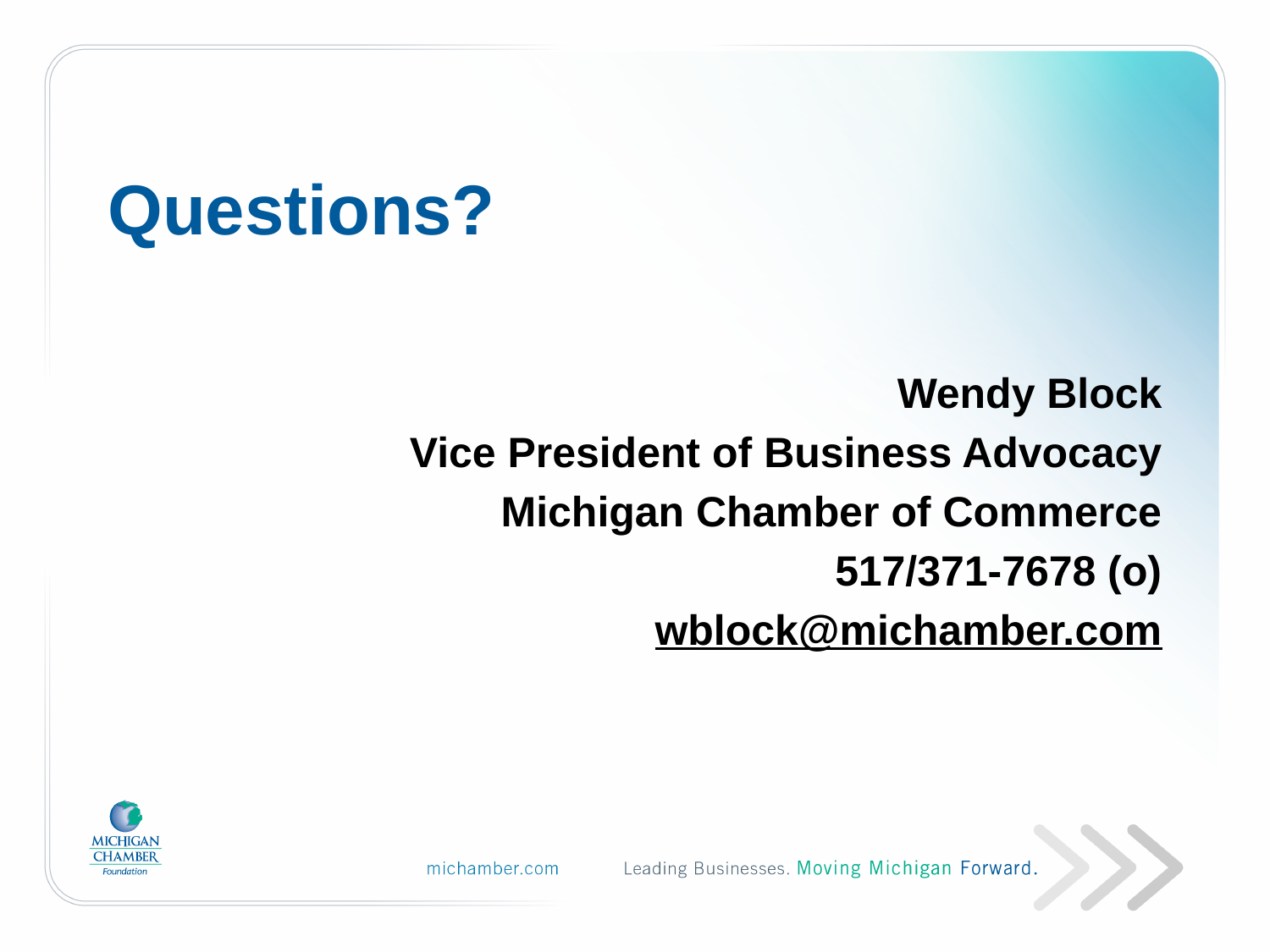

# Questions?
Wendy Block
Vice President of Business Advocacy
Michigan Chamber of Commerce
517/371-7678 (o)
wblock@michamber.com